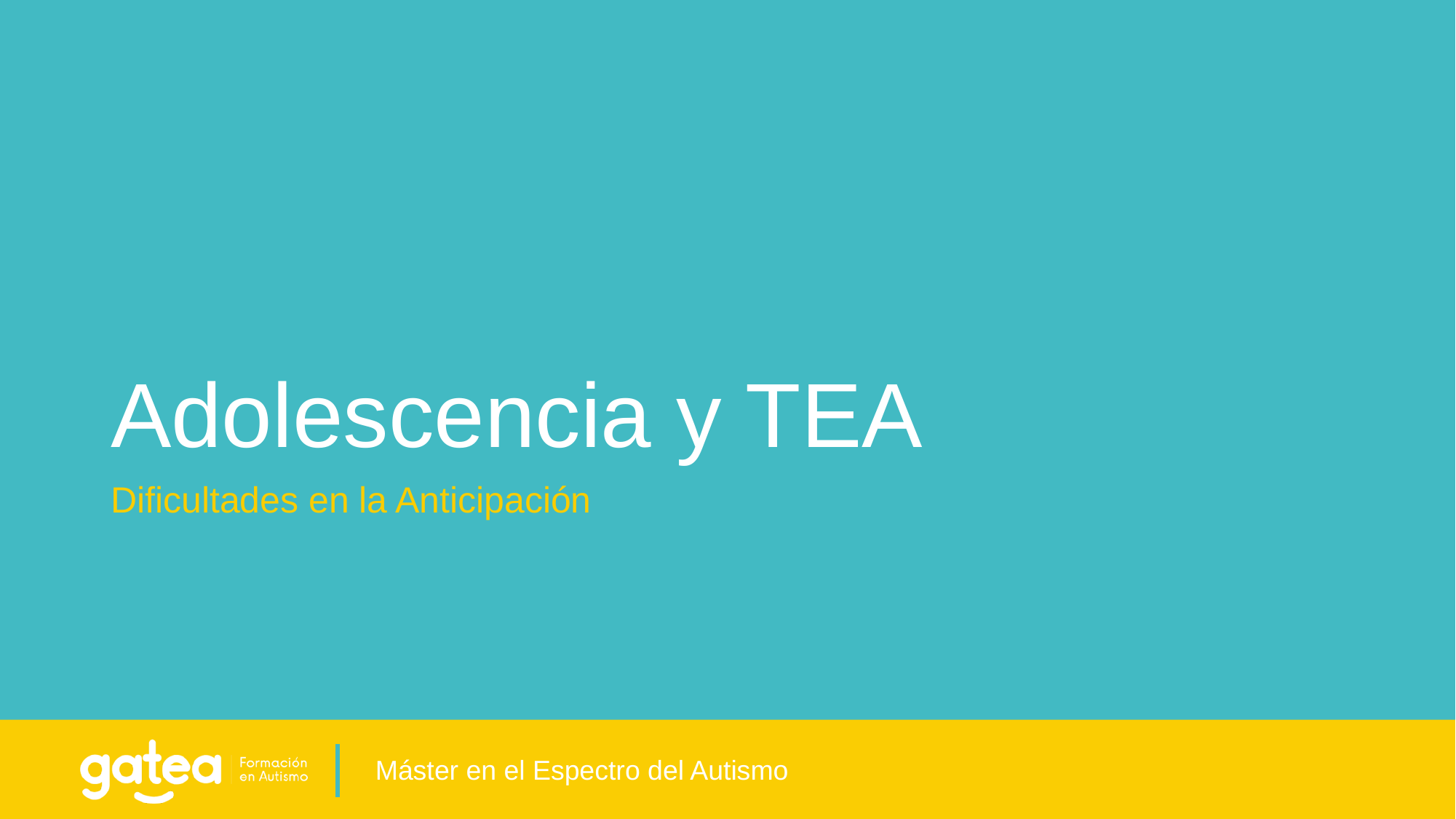

# Adolescencia y TEA
Dificultades en la Anticipación